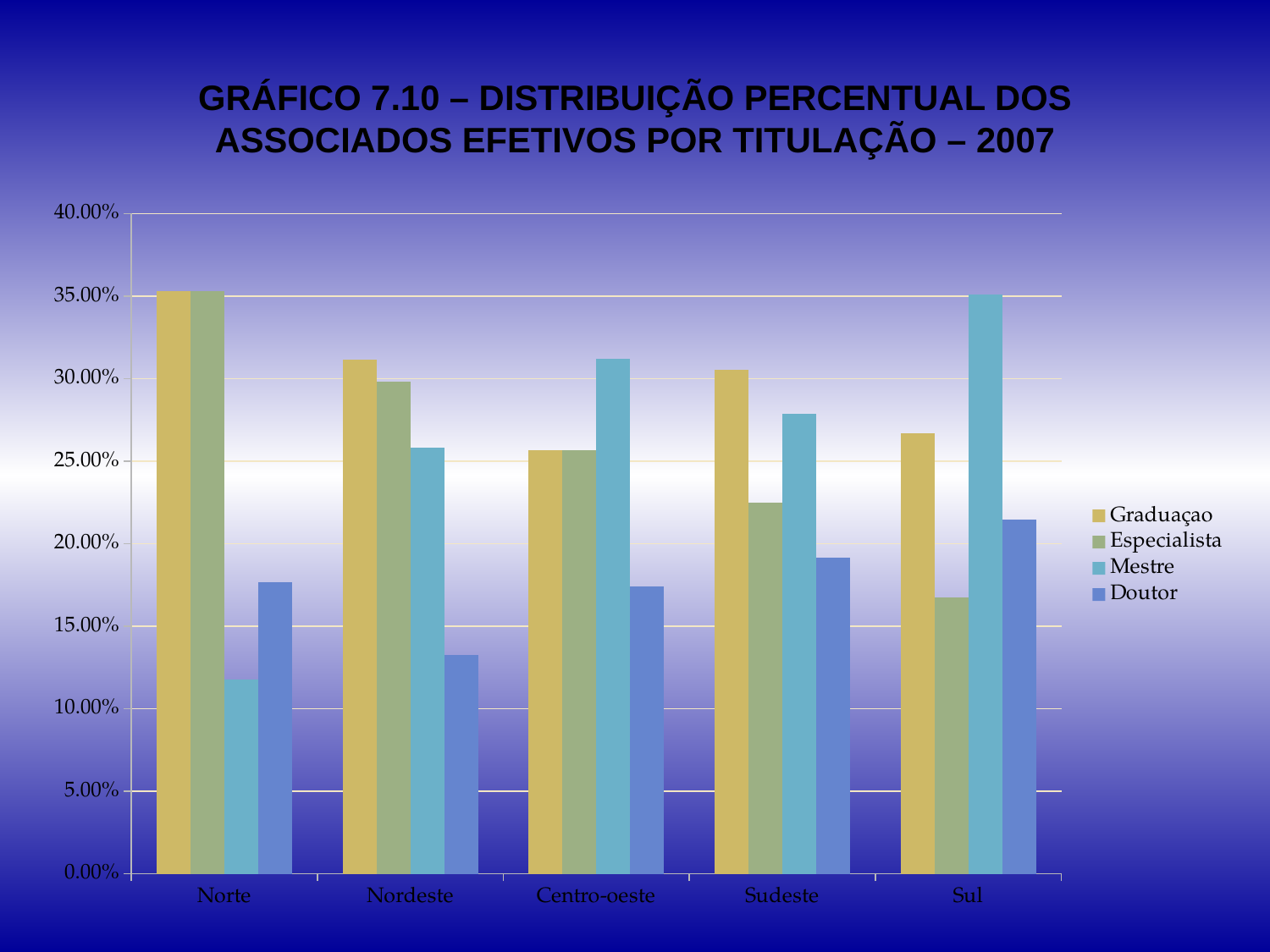

# GRÁFICO 7.10 – DISTRIBUIÇÃO PERCENTUAL DOS ASSOCIADOS EFETIVOS POR TITULAÇÃO – 2007

### Chart

| Category | Graduaçao | Especialista | Mestre | Doutor |
|---|---|---|---|---|
| Norte | 0.35294117647058826 | 0.35294117647058826 | 0.11764705882352942 | 0.1764705882352942 |
| Nordeste | 0.31125827814569557 | 0.2980132450331126 | 0.2582781456953643 | 0.132450331125828 |
| Centro-oeste | 0.2568807339449547 | 0.2568807339449547 | 0.3119266055045876 | 0.1743119266055046 |
| Sudeste | 0.3053691275167786 | 0.2248322147651007 | 0.2785234899328864 | 0.1912751677852349 |
| Sul | 0.2670157068062828 | 0.16753926701570684 | 0.3507853403141361 | 0.2146596858638744 |